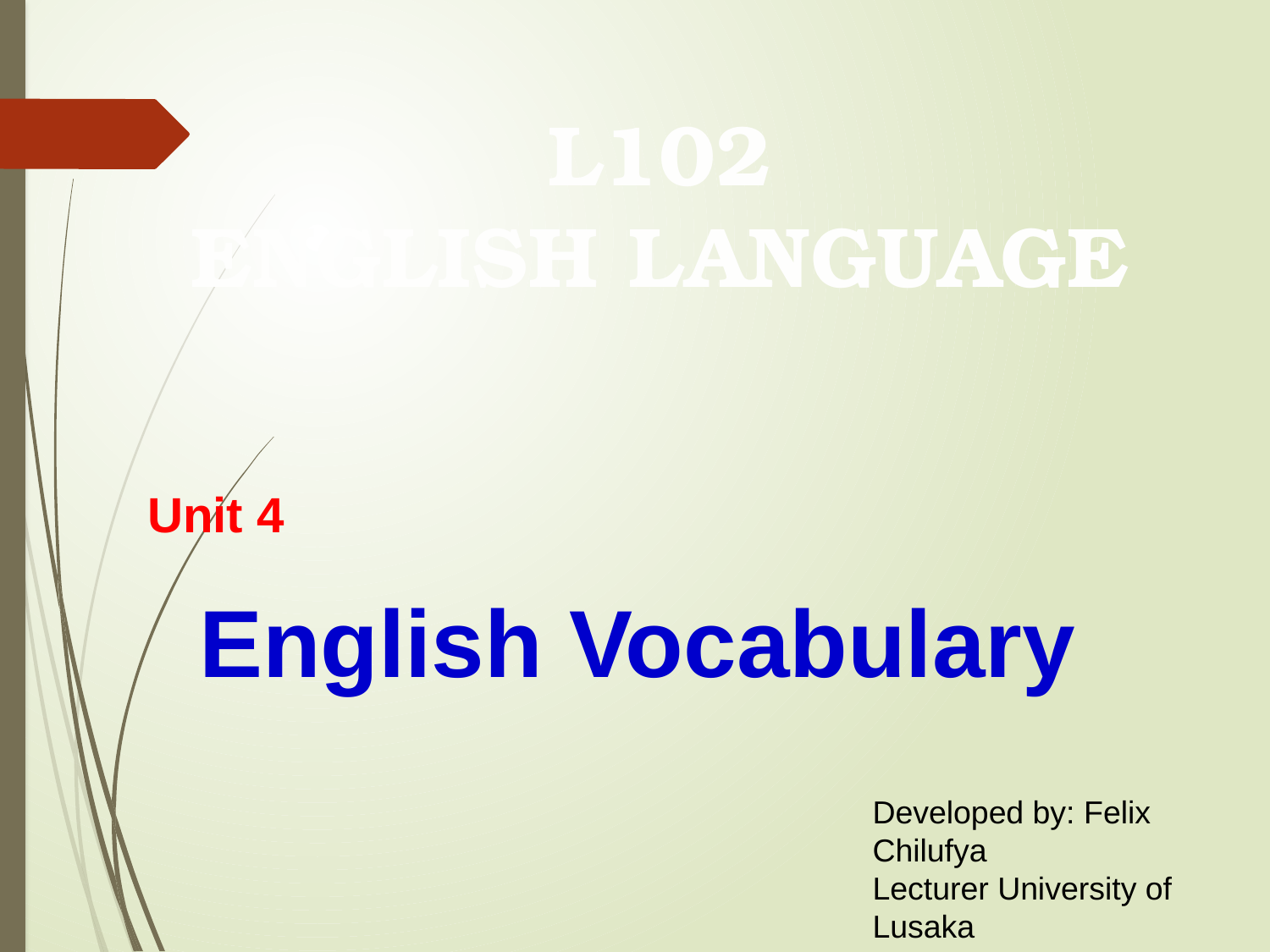

L102
ENGLISH LANGUAGE
Unit 4
English Vocabulary
Developed by: Felix Chilufya
Lecturer University of Lusaka